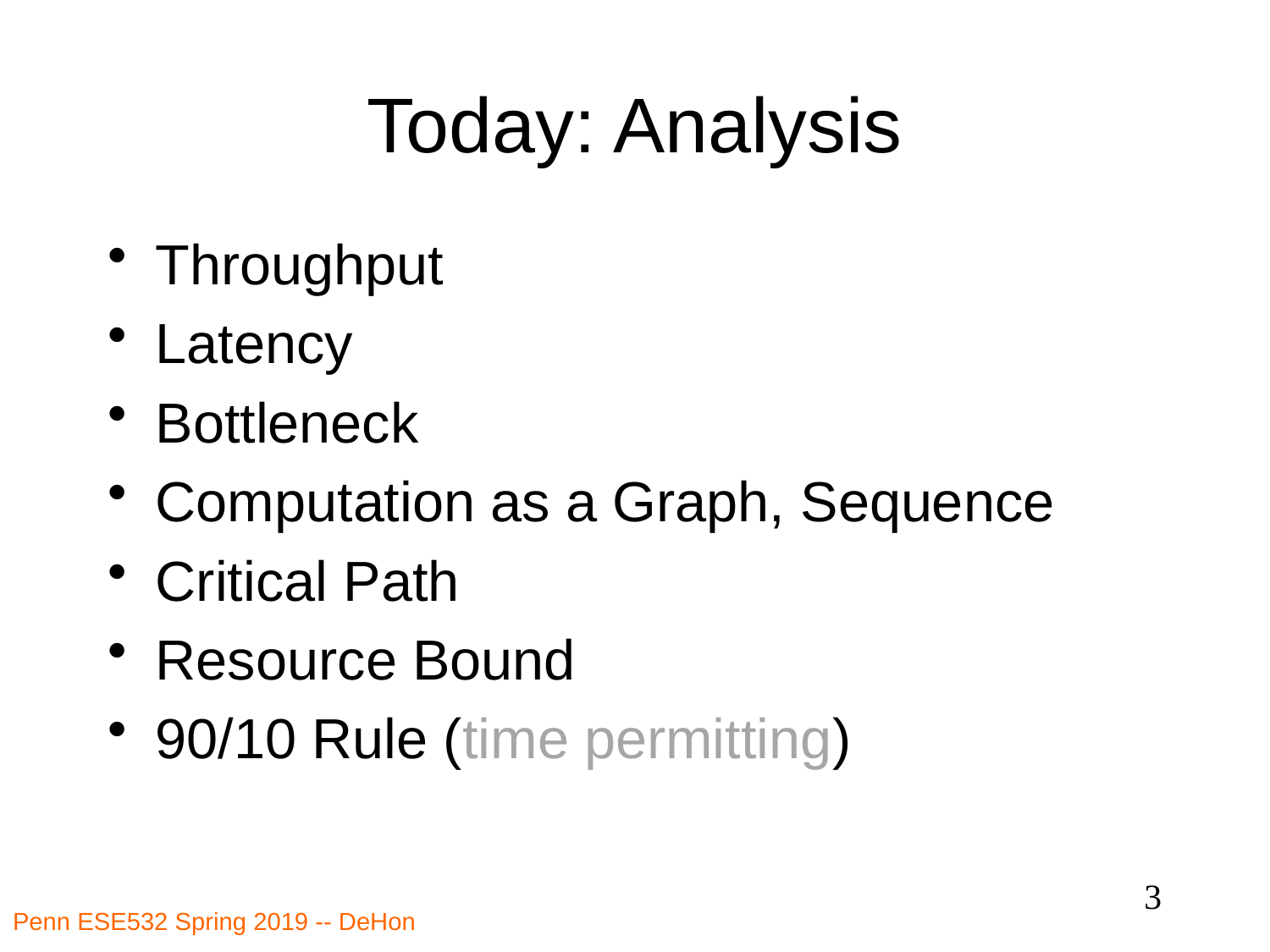

# Today: Analysis
Throughput
Latency
Bottleneck
Computation as a Graph, Sequence
Critical Path
Resource Bound
90/10 Rule (time permitting)

3
Penn ESE532 Spring 2019 -- DeHon